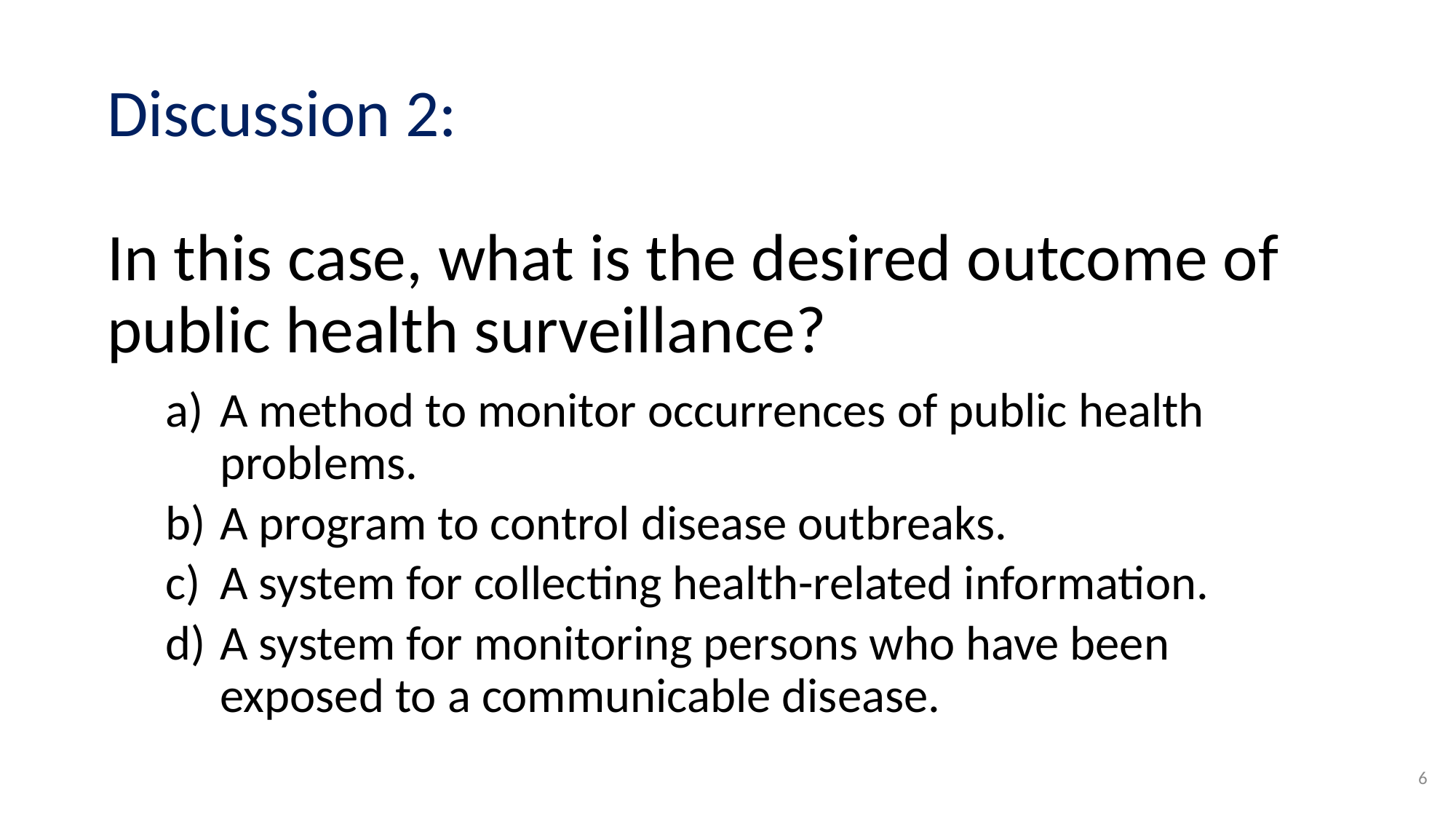

# Discussion 2: In this case, what is the desired outcome of public health surveillance?
A method to monitor occurrences of public health problems.
A program to control disease outbreaks.
A system for collecting health-related information.
A system for monitoring persons who have been exposed to a communicable disease.
6